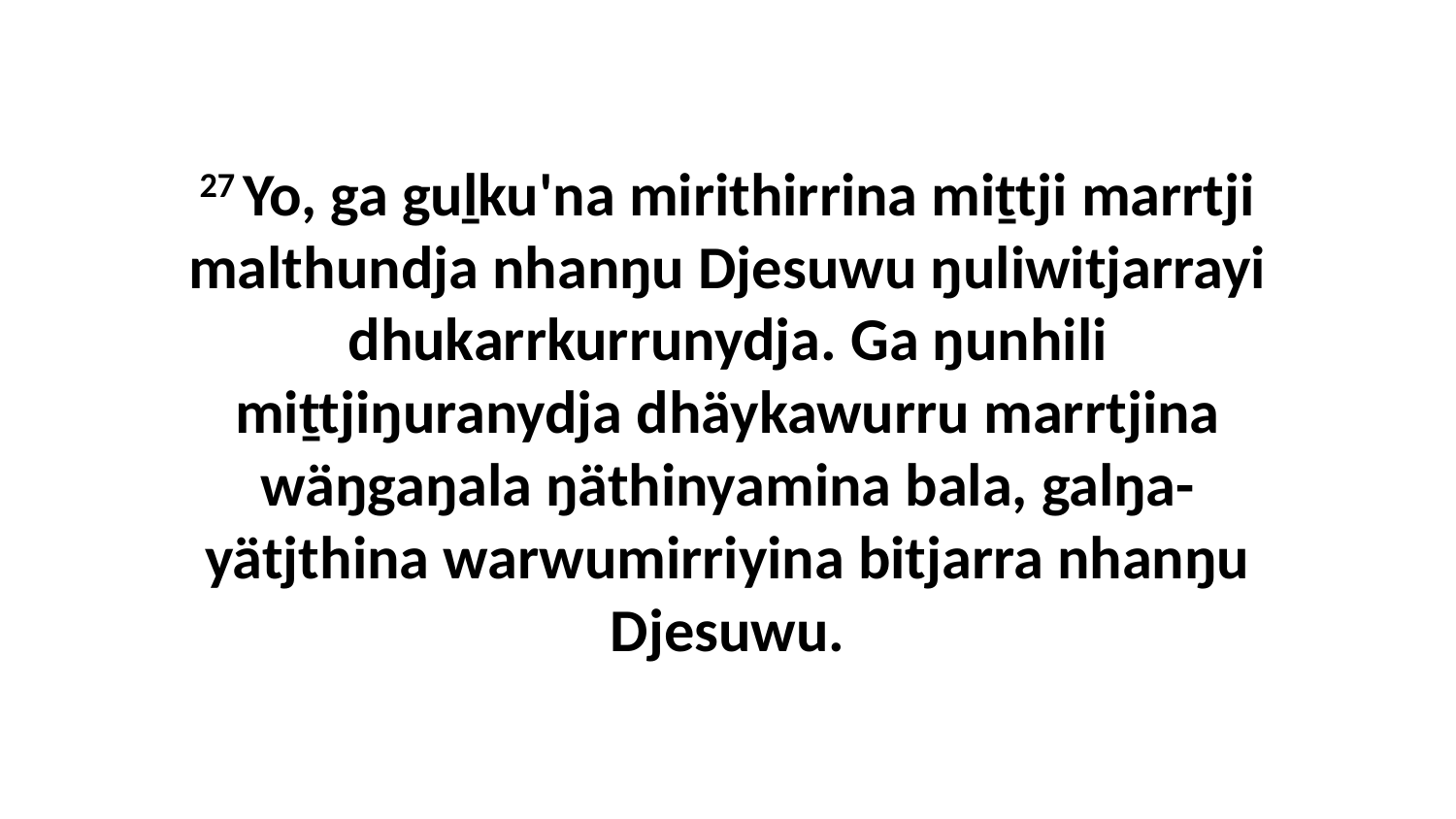

27 Yo, ga guḻku'na mirithirrina miṯtji marrtji malthundja nhanŋu Djesuwu ŋuliwitjarrayi dhukarrkurrunydja. Ga ŋunhili miṯtjiŋuranydja dhäykawurru marrtjina wäŋgaŋala ŋäthinyamina bala, galŋa-yätjthina warwumirriyina bitjarra nhanŋu Djesuwu.